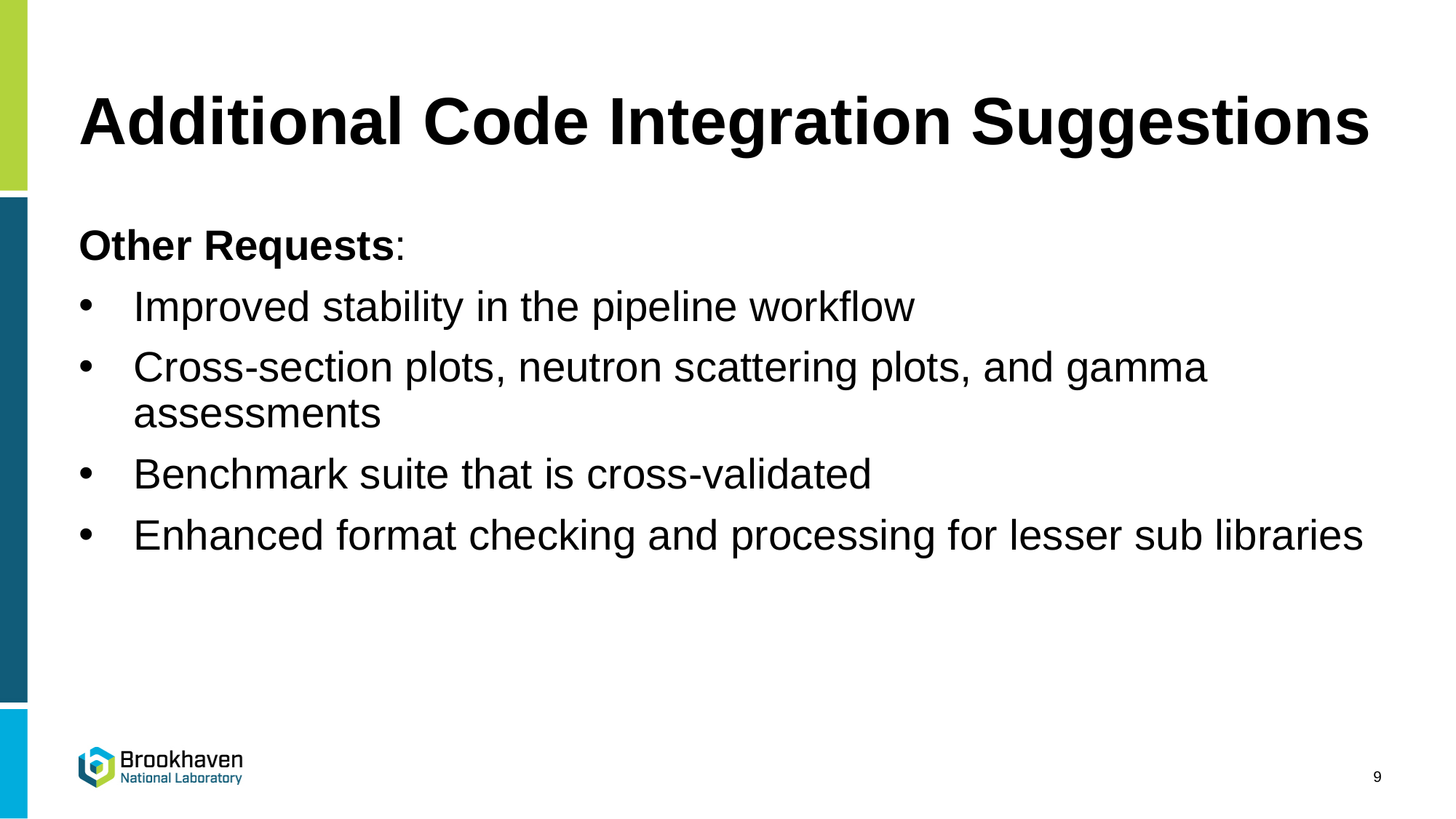

# Additional Code Integration Suggestions
Other Requests:
Improved stability in the pipeline workflow
Cross-section plots, neutron scattering plots, and gamma assessments
Benchmark suite that is cross-validated
Enhanced format checking and processing for lesser sub libraries
9